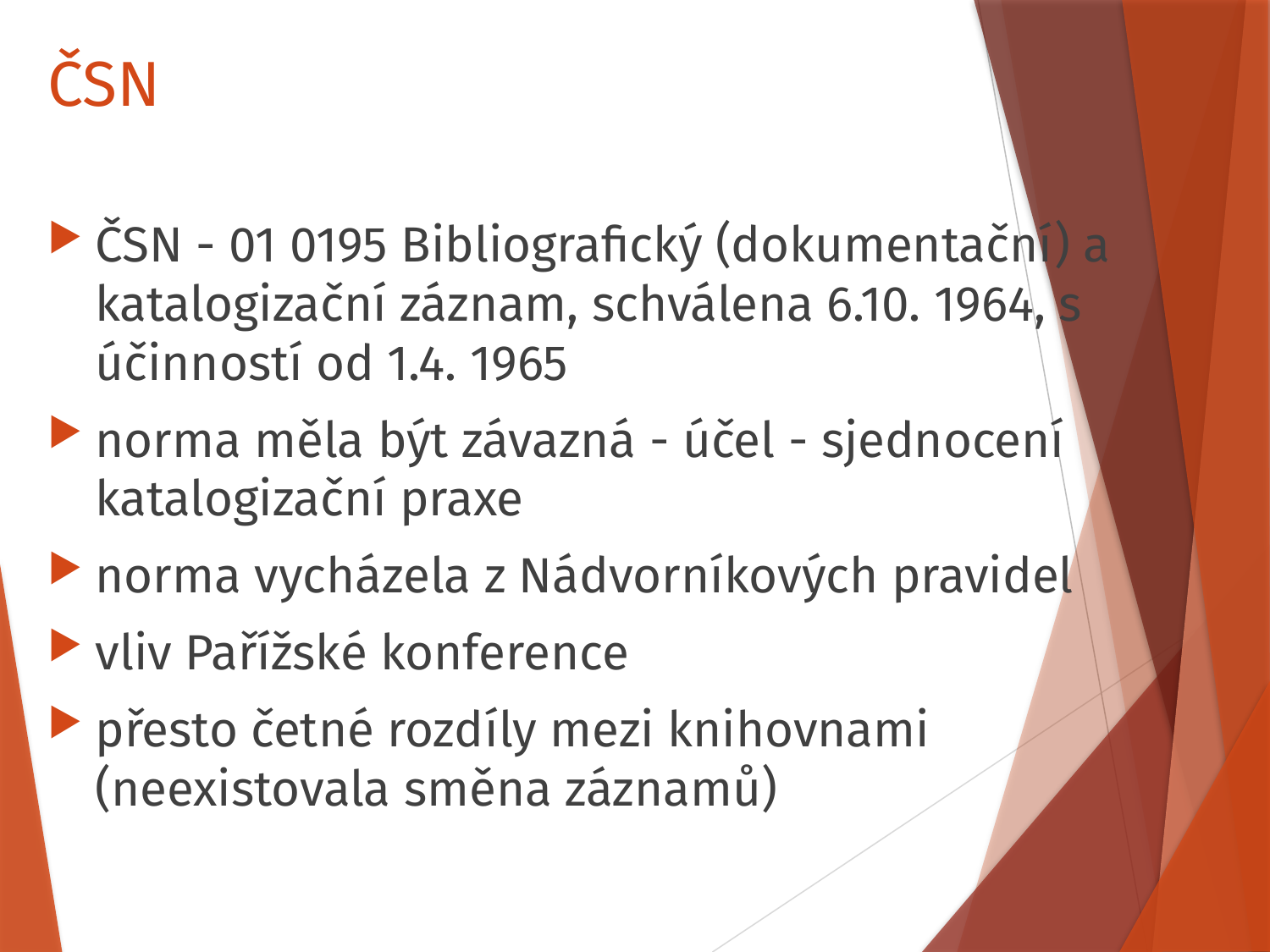

# ČSN
ČSN - 01 0195 Bibliografický (dokumentační) a katalogizační záznam, schválena 6.10. 1964, s účinností od 1.4. 1965
norma měla být závazná - účel - sjednocení katalogizační praxe
norma vycházela z Nádvorníkových pravidel
vliv Pařížské konference
přesto četné rozdíly mezi knihovnami (neexistovala směna záznamů)